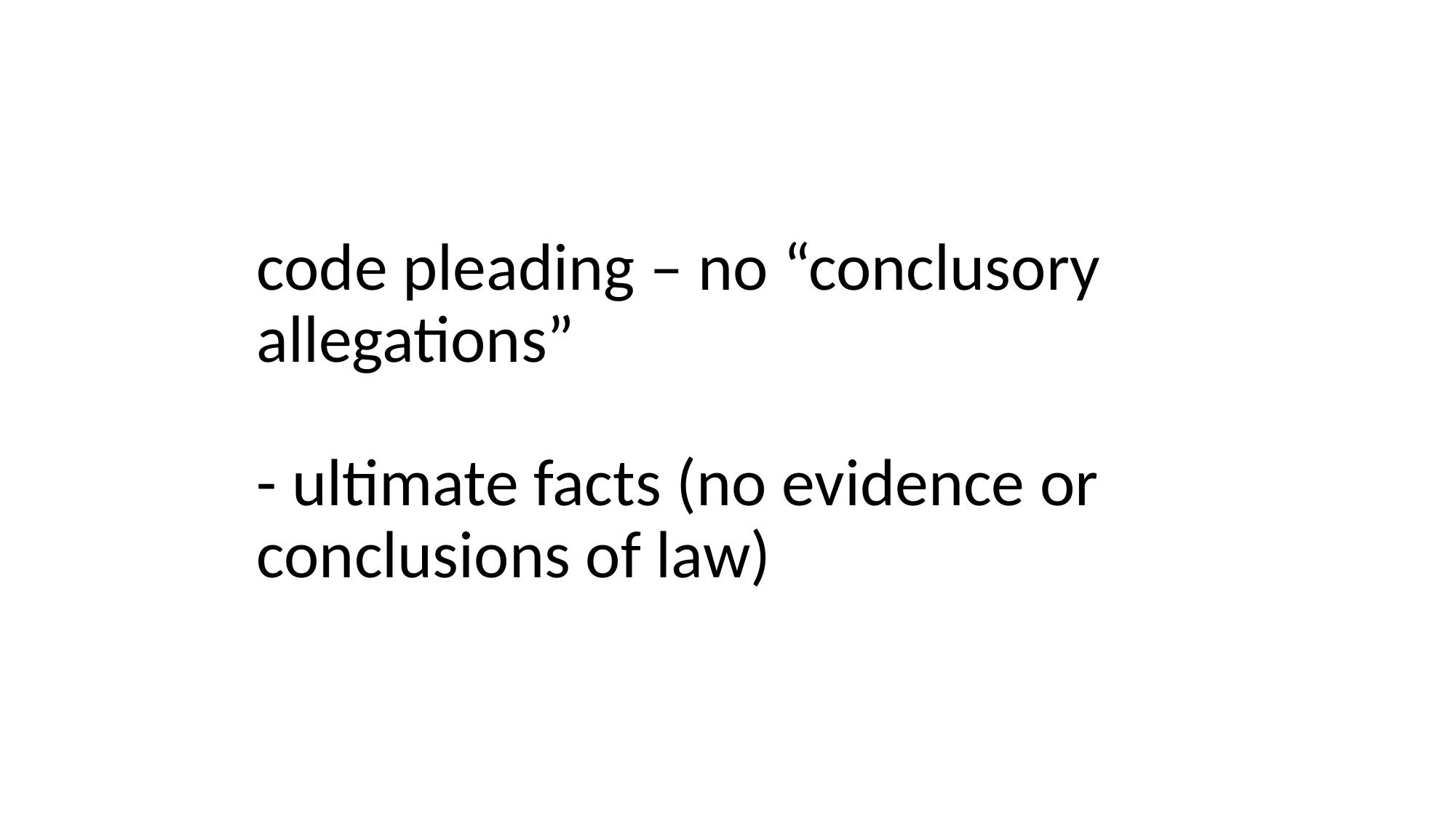

# code pleading – no “conclusory allegations” - ultimate facts (no evidence or conclusions of law)